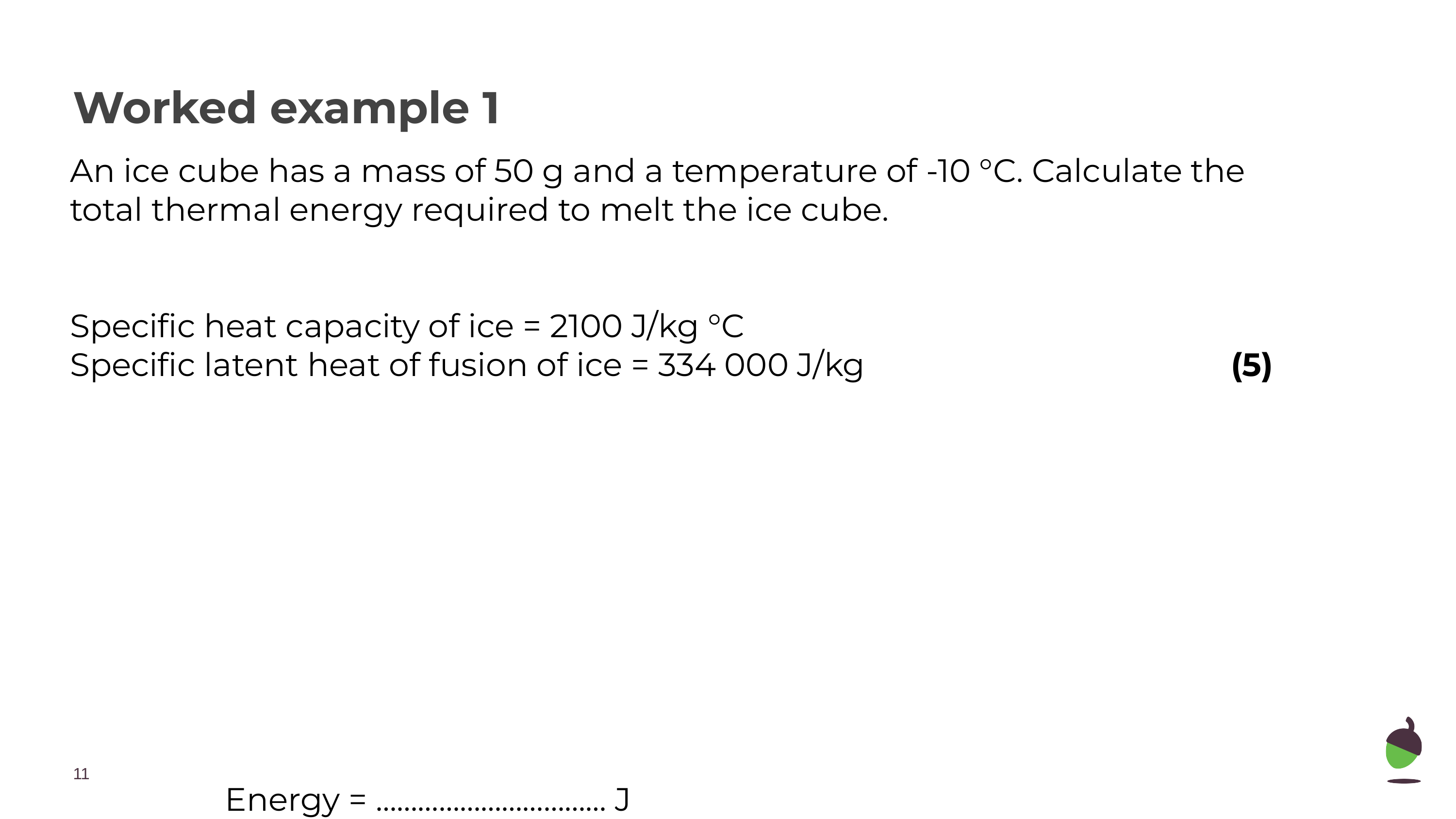

# Worked example 1
An ice cube has a mass of 50 g and a temperature of -10 °C. Calculate the total thermal energy required to melt the ice cube.

Specific heat capacity of ice = 2100 J/kg °C
Specific latent heat of fusion of ice = 334 000 J/kg                                           (5)

																			 Energy = …………………………… J
11